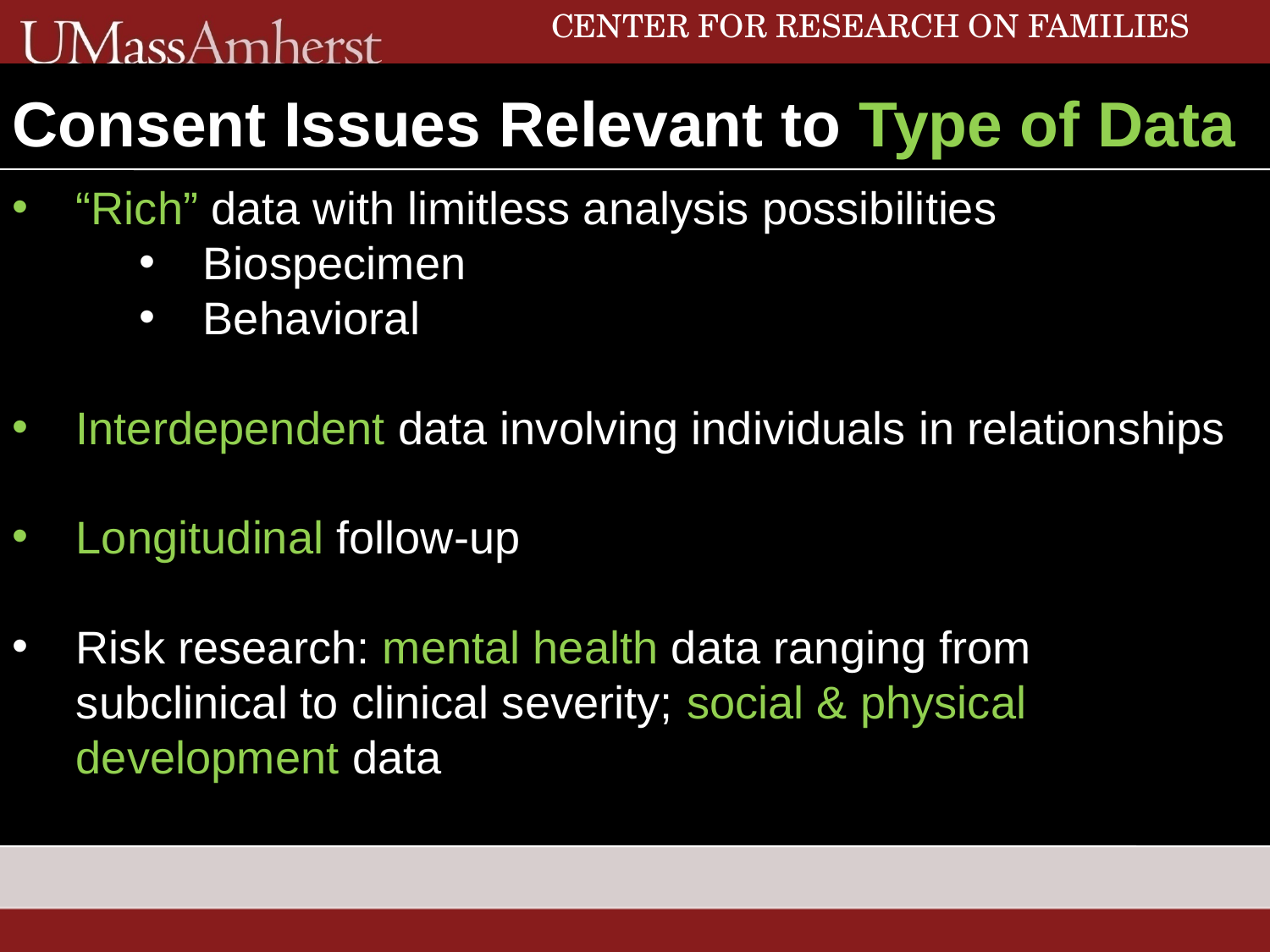

CENTER FOR RESEARCH ON FAMILIES
# Consent Issues Relevant to Type of Data
“Rich” data with limitless analysis possibilities
Biospecimen
Behavioral

Interdependent data involving individuals in relationships

Longitudinal follow-up

Risk research: mental health data ranging from subclinical to clinical severity; social & physical development data